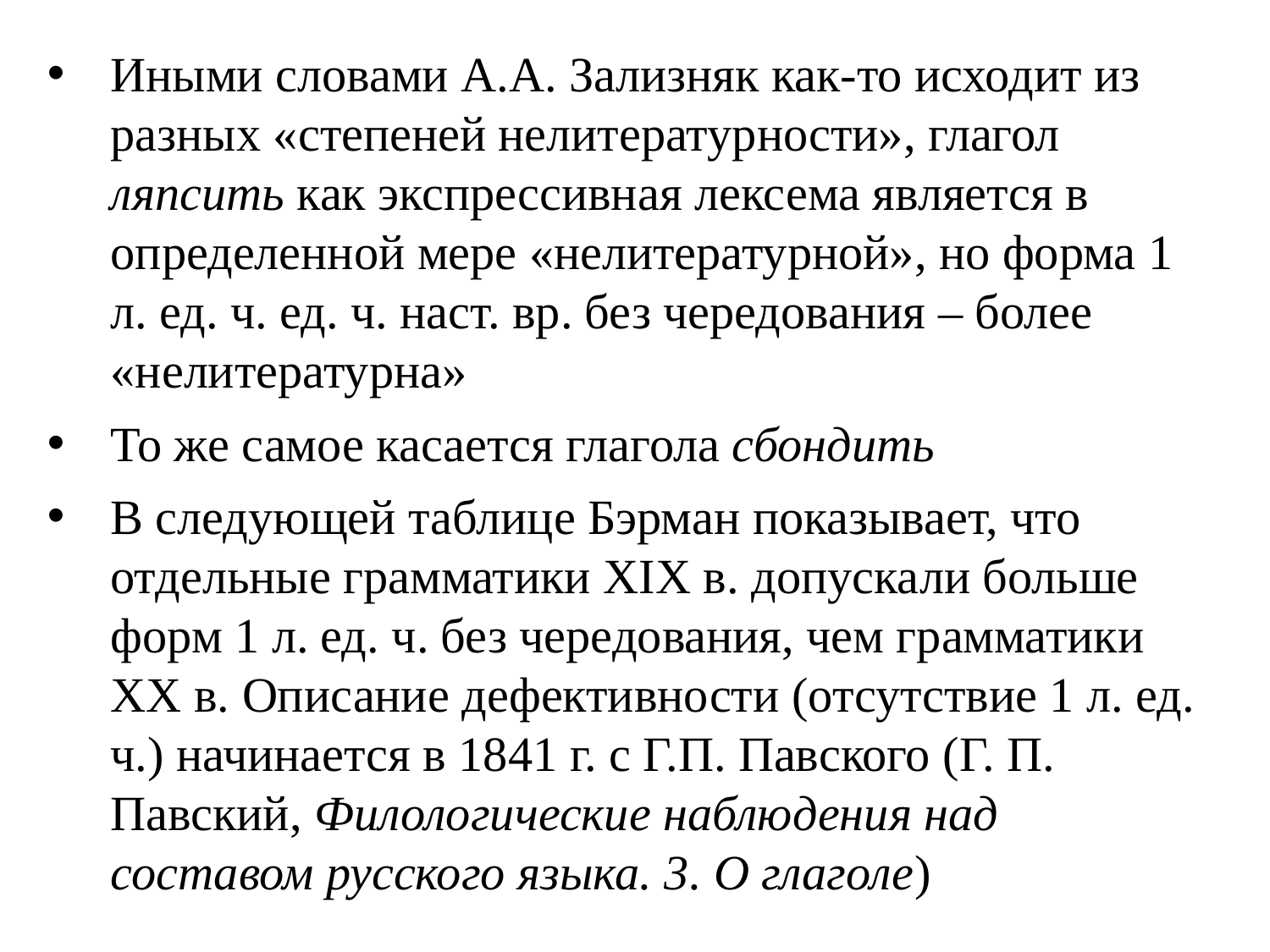

Иными словами А.А. Зализняк как-то исходит из разных «степеней нелитературности», глагол ляпсить как экспрессивная лексема является в определенной мере «нелитературной», но форма 1 л. ед. ч. ед. ч. наст. вр. без чередования – более «нелитературна»
То же самое касается глагола сбондить
В следующей таблице Бэрман показывает, что отдельные грамматики XIX в. допускали больше форм 1 л. ед. ч. без чередования, чем грамматики XX в. Описание дефективности (отсутствие 1 л. ед. ч.) начинается в 1841 г. с Г.П. Павского (Г. П. Павский, Филологические наблюдения над составом русского языка. 3. О глаголе)